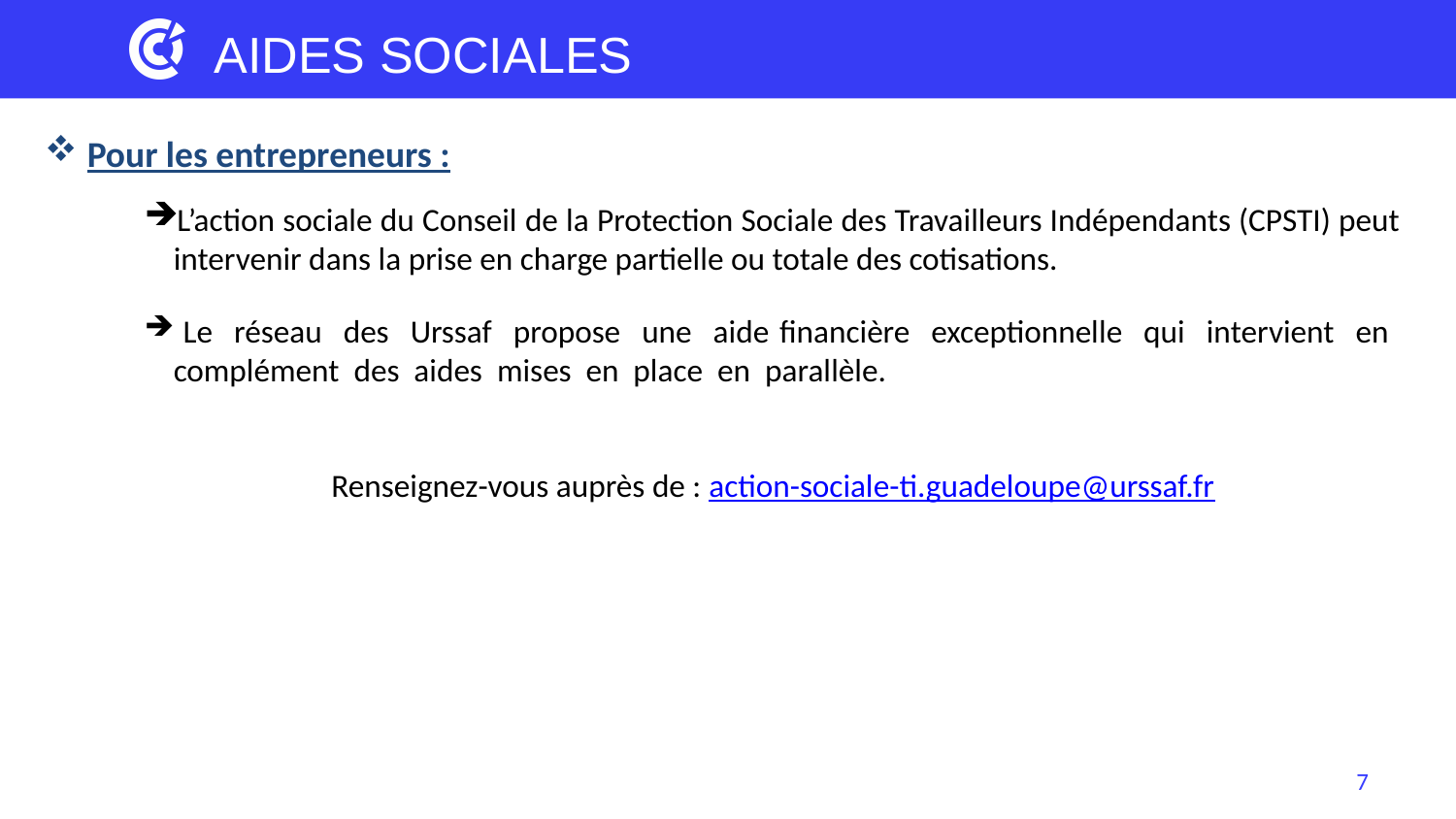

AIDES SOCIALES

Pour les entrepreneurs :

L’action sociale du Conseil de la Protection Sociale des Travailleurs Indépendants (CPSTI) peut intervenir dans la prise en charge partielle ou totale des cotisations.

 Le  réseau  des  Urssaf  propose  une  aide financière  exceptionnelle  qui  intervient  en  complément  des  aides  mises  en  place  en  parallèle.

Renseignez-vous auprès de : action-sociale-ti.guadeloupe@urssaf.fr

7